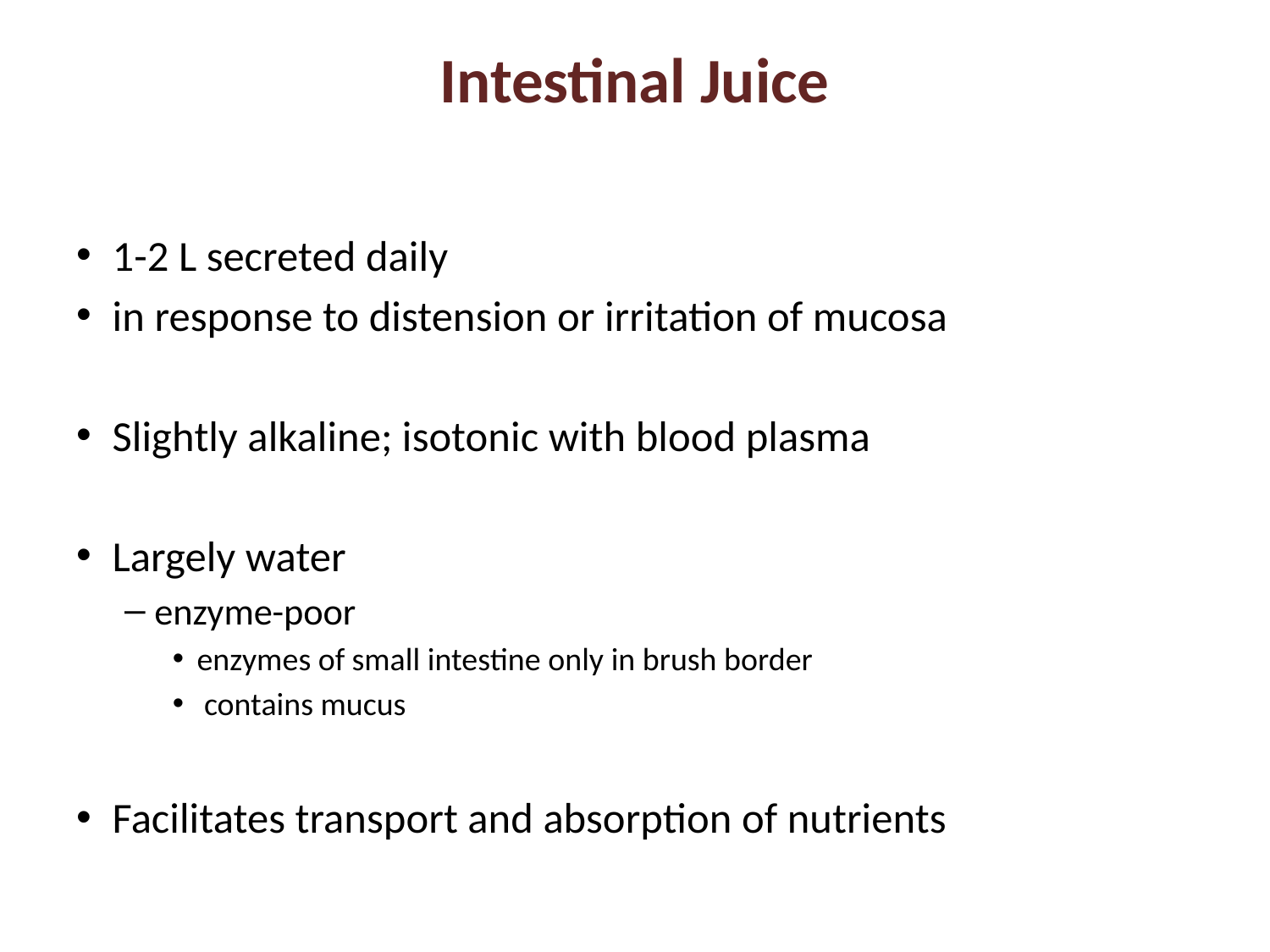

# Intestinal Juice
1-2 L secreted daily
in response to distension or irritation of mucosa

Slightly alkaline; isotonic with blood plasma

Largely water
enzyme-poor
enzymes of small intestine only in brush border
 contains mucus

Facilitates transport and absorption of nutrients